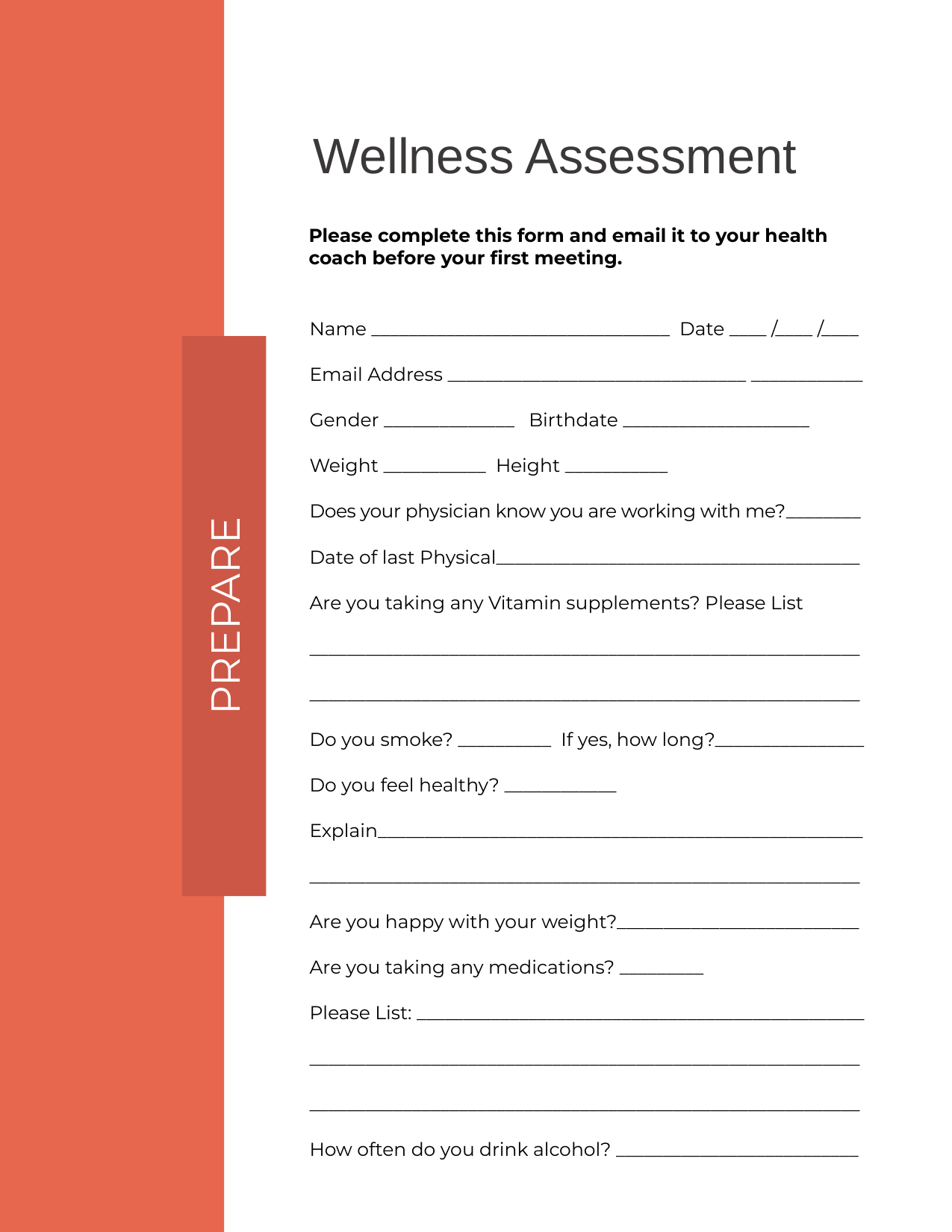

Wellness Assessment
Please complete this form and email it to your health coach before your first meeting.
| Name \_\_\_\_\_\_\_\_\_\_\_\_\_\_\_\_\_\_\_\_\_\_\_\_\_\_\_\_\_\_\_\_ Date \_\_\_\_ /\_\_\_\_ /\_\_\_\_ Email Address \_\_\_\_\_\_\_\_\_\_\_\_\_\_\_\_\_\_\_\_\_\_\_\_\_\_\_\_\_\_\_\_ \_\_\_\_\_\_\_\_\_\_\_\_ Gender \_\_\_\_\_\_\_\_\_\_\_\_\_\_ Birthdate \_\_\_\_\_\_\_\_\_\_\_\_\_\_\_\_\_\_\_\_ Weight \_\_\_\_\_\_\_\_\_\_\_ Height \_\_\_\_\_\_\_\_\_\_\_ Does your physician know you are working with me?\_\_\_\_\_\_\_\_ Date of last Physical\_\_\_\_\_\_\_\_\_\_\_\_\_\_\_\_\_\_\_\_\_\_\_\_\_\_\_\_\_\_\_\_\_\_\_\_\_\_\_ Are you taking any Vitamin supplements? Please List \_\_\_\_\_\_\_\_\_\_\_\_\_\_\_\_\_\_\_\_\_\_\_\_\_\_\_\_\_\_\_\_\_\_\_\_\_\_\_\_\_\_\_\_\_\_\_\_\_\_\_\_\_\_\_\_\_\_\_ \_\_\_\_\_\_\_\_\_\_\_\_\_\_\_\_\_\_\_\_\_\_\_\_\_\_\_\_\_\_\_\_\_\_\_\_\_\_\_\_\_\_\_\_\_\_\_\_\_\_\_\_\_\_\_\_\_\_\_ Do you smoke? \_\_\_\_\_\_\_\_\_\_ If yes, how long?\_\_\_\_\_\_\_\_\_\_\_\_\_\_\_\_ Do you feel healthy? \_\_\_\_\_\_\_\_\_\_\_\_ Explain\_\_\_\_\_\_\_\_\_\_\_\_\_\_\_\_\_\_\_\_\_\_\_\_\_\_\_\_\_\_\_\_\_\_\_\_\_\_\_\_\_\_\_\_\_\_\_\_\_\_\_\_\_\_\_\_\_\_\_\_\_\_\_\_\_\_\_\_\_\_\_\_\_\_\_\_\_\_\_\_\_\_\_\_\_\_\_\_\_\_\_\_\_\_\_\_\_\_\_\_\_\_\_\_\_\_\_\_\_\_\_ Are you happy with your weight?\_\_\_\_\_\_\_\_\_\_\_\_\_\_\_\_\_\_\_\_\_\_\_\_\_\_ Are you taking any medications? \_\_\_\_\_\_\_\_\_ Please List: \_\_\_\_\_\_\_\_\_\_\_\_\_\_\_\_\_\_\_\_\_\_\_\_\_\_\_\_\_\_\_\_\_\_\_\_\_\_\_\_\_\_\_\_\_\_\_\_ \_\_\_\_\_\_\_\_\_\_\_\_\_\_\_\_\_\_\_\_\_\_\_\_\_\_\_\_\_\_\_\_\_\_\_\_\_\_\_\_\_\_\_\_\_\_\_\_\_\_\_\_\_\_\_\_\_\_\_\_\_\_\_\_\_\_\_\_\_\_\_\_\_\_\_\_\_\_\_\_\_\_\_\_\_\_\_\_\_\_\_\_\_\_\_\_\_\_\_\_\_\_\_\_\_\_\_\_\_\_\_\_\_\_\_\_\_\_ How often do you drink alcohol? \_\_\_\_\_\_\_\_\_\_\_\_\_\_\_\_\_\_\_\_\_\_\_\_\_\_ |
| --- |
PREPARE